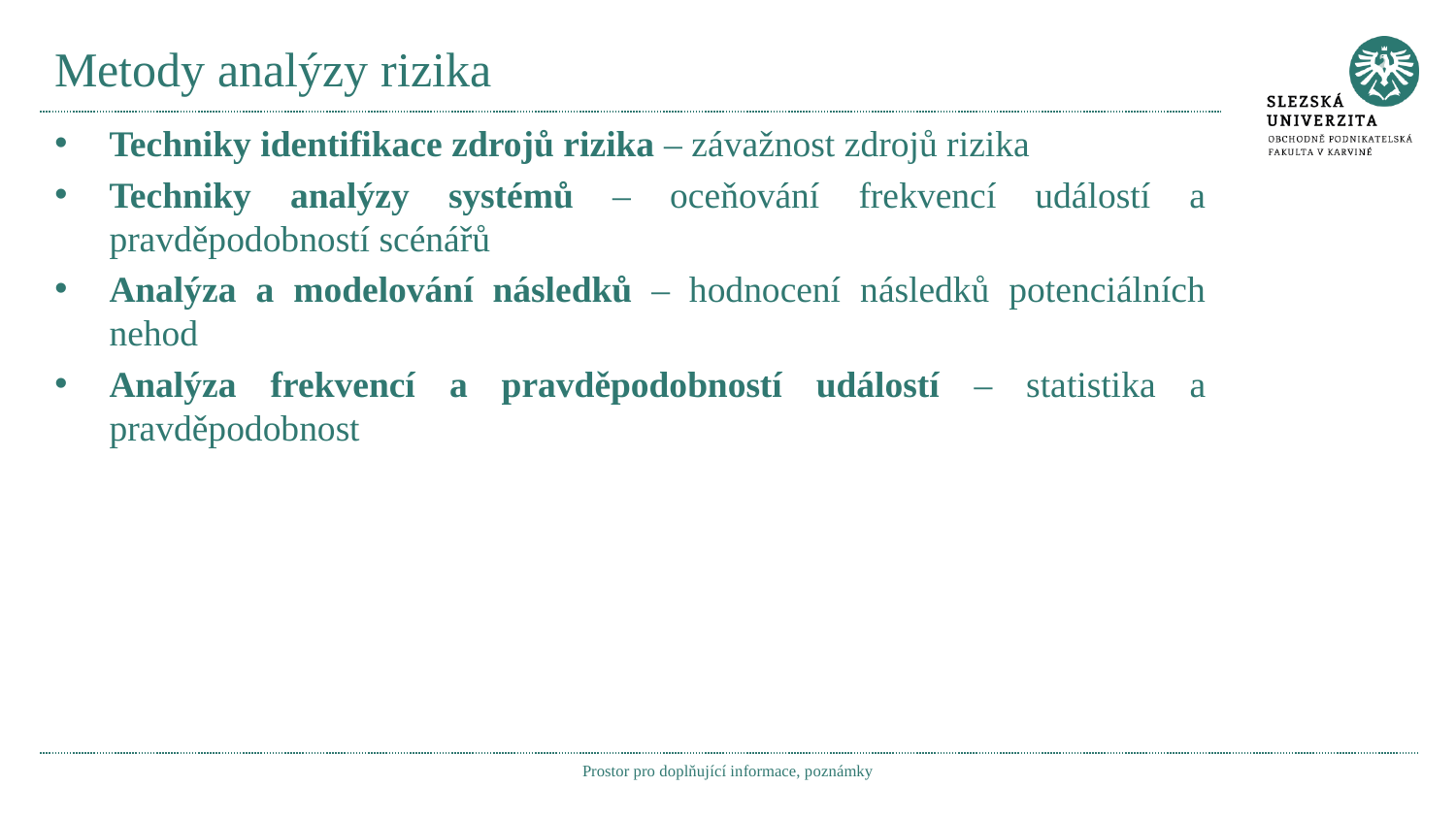

# Metody analýzy rizika
Techniky identifikace zdrojů rizika – závažnost zdrojů rizika
Techniky analýzy systémů – oceňování frekvencí událostí a pravděpodobností scénářů
Analýza a modelování následků – hodnocení následků potenciálních nehod
Analýza frekvencí a pravděpodobností událostí – statistika a pravděpodobnost

Prostor pro doplňující informace, poznámky